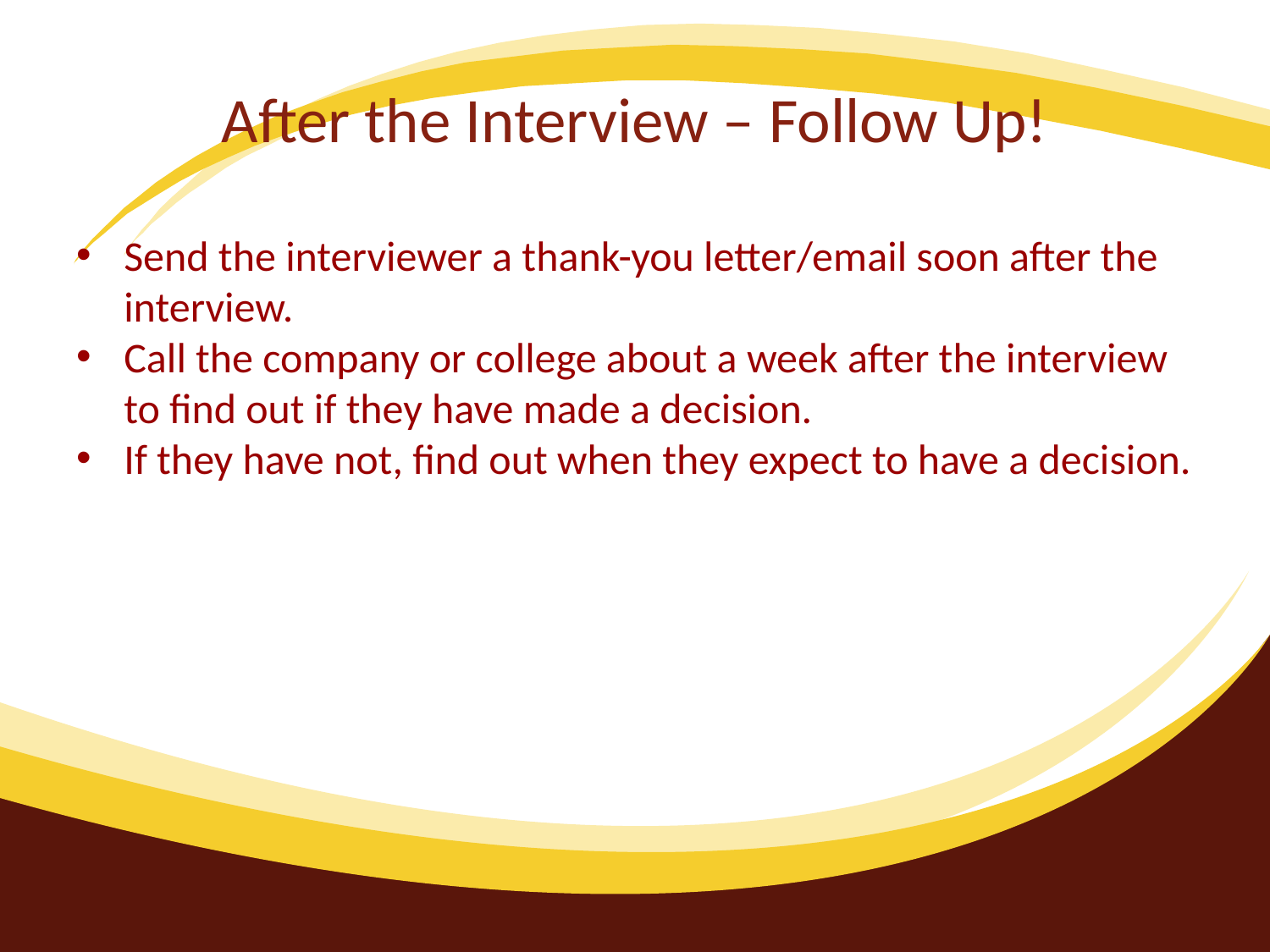

# After the Interview – Follow Up!
Send the interviewer a thank-you letter/email soon after the interview.
Call the company or college about a week after the interview to find out if they have made a decision.
If they have not, find out when they expect to have a decision.